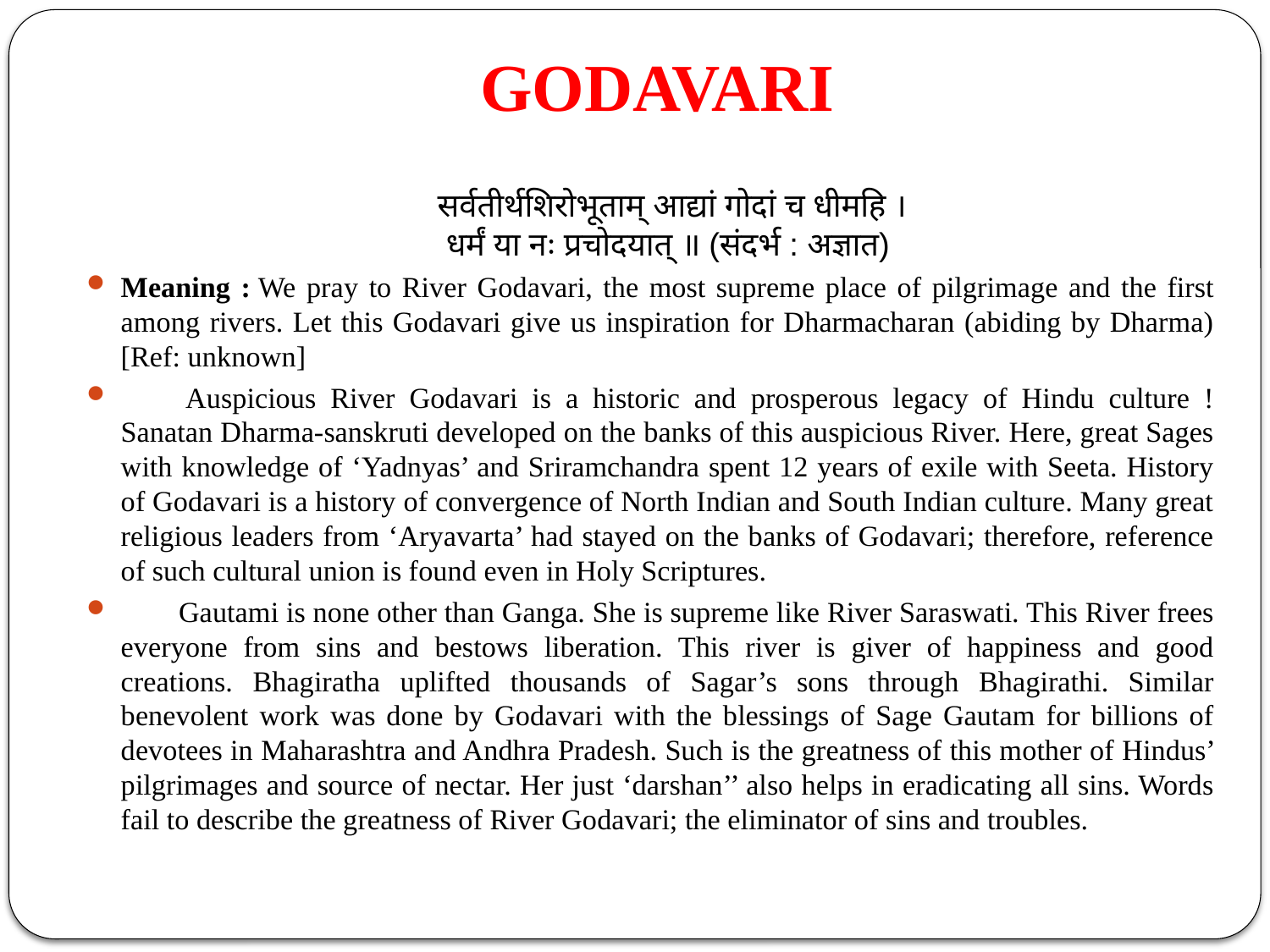

# GODAVARI

     सर्वतीर्थशिरोभूताम् आद्यां गोदां च धीमहि ।
धर्मं या नः प्रचोदयात् ॥ (संदर्भ : अज्ञात)
Meaning : We pray to River Godavari, the most supreme place of pilgrimage and the first among rivers. Let this Godavari give us inspiration for Dharmacharan (abiding by Dharma) [Ref: unknown]
        Auspicious River Godavari is a historic and prosperous legacy of Hindu culture ! Sanatan Dharma-sanskruti developed on the banks of this auspicious River. Here, great Sages with knowledge of ‘Yadnyas’ and Sriramchandra spent 12 years of exile with Seeta. History of Godavari is a history of convergence of North Indian and South Indian culture. Many great religious leaders from ‘Aryavarta’ had stayed on the banks of Godavari; therefore, reference of such cultural union is found even in Holy Scriptures.
        Gautami is none other than Ganga. She is supreme like River Saraswati. This River frees everyone from sins and bestows liberation. This river is giver of happiness and good creations. Bhagiratha uplifted thousands of Sagar’s sons through Bhagirathi. Similar benevolent work was done by Godavari with the blessings of Sage Gautam for billions of devotees in Maharashtra and Andhra Pradesh. Such is the greatness of this mother of Hindus’ pilgrimages and source of nectar. Her just ‘darshan’’ also helps in eradicating all sins. Words fail to describe the greatness of River Godavari; the eliminator of sins and troubles.